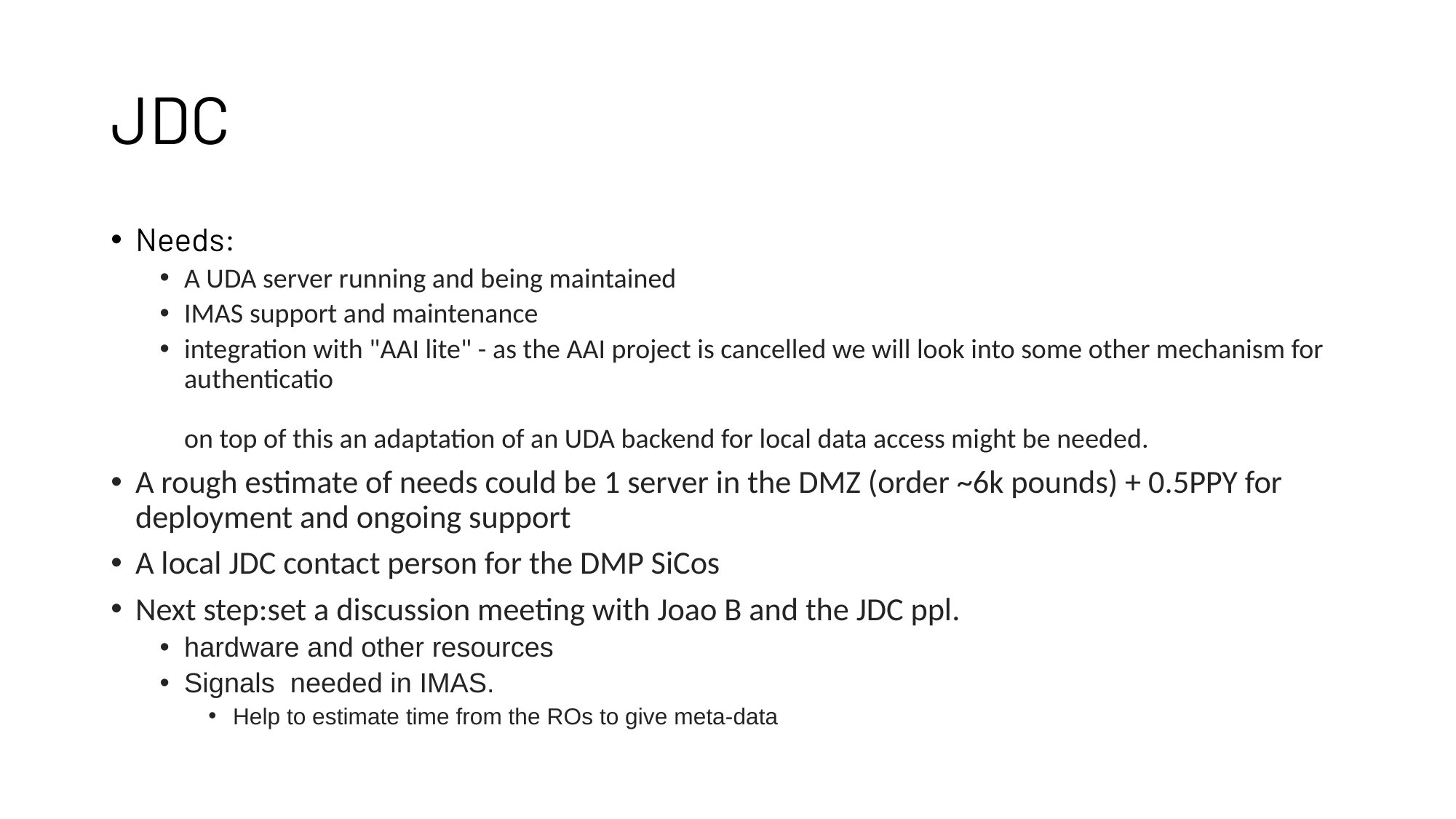

# JDC
Needs:
A UDA server running and being maintained
IMAS support and maintenance
integration with "AAI lite" - as the AAI project is cancelled we will look into some other mechanism for authenticatio
on top of this an adaptation of an UDA backend for local data access might be needed.
A rough estimate of needs could be 1 server in the DMZ (order ~6k pounds) + 0.5PPY for deployment and ongoing support
A local JDC contact person for the DMP SiCos
Next step:set a discussion meeting with Joao B and the JDC ppl.
hardware and other resources
Signals  needed in IMAS.
Help to estimate time from the ROs to give meta-data